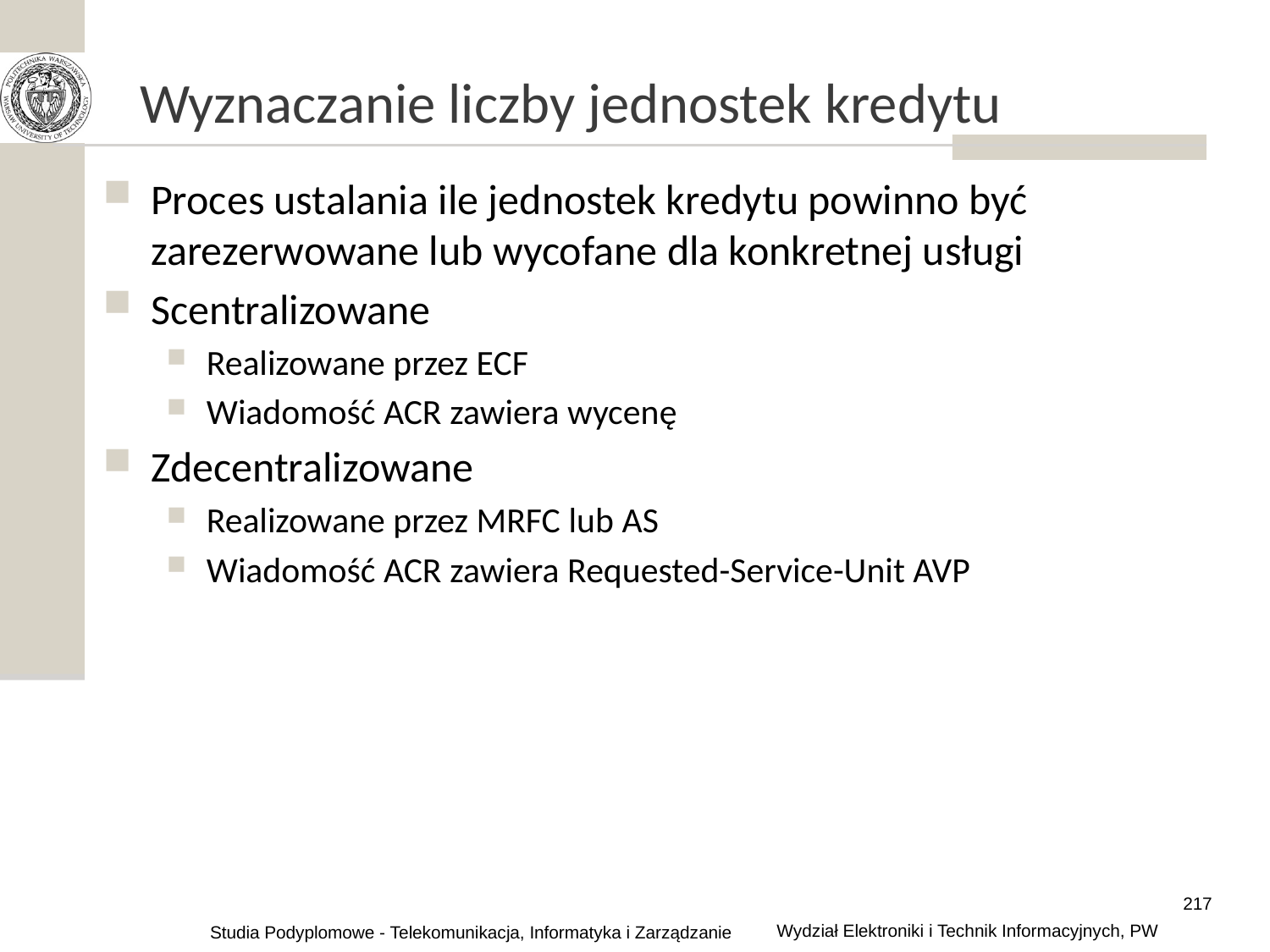

# Wyznaczanie liczby jednostek kredytu
Proces ustalania ile jednostek kredytu powinno być zarezerwowane lub wycofane dla konkretnej usługi
Scentralizowane
Realizowane przez ECF
Wiadomość ACR zawiera wycenę
Zdecentralizowane
Realizowane przez MRFC lub AS
Wiadomość ACR zawiera Requested-Service-Unit AVP
217
Wydział Elektroniki i Technik Informacyjnych, PW
Studia Podyplomowe - Telekomunikacja, Informatyka i Zarządzanie